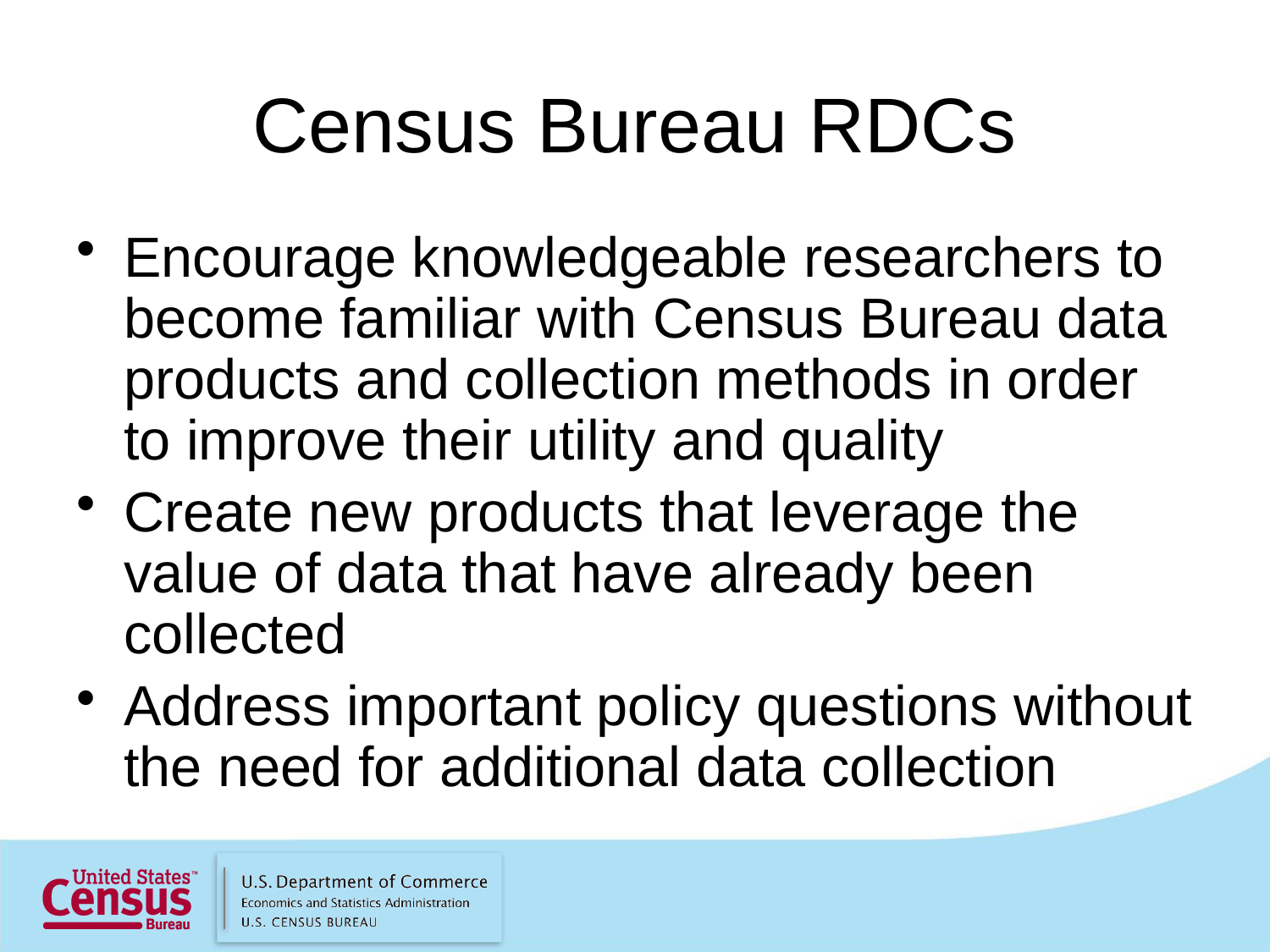

# Census Bureau RDCs
Encourage knowledgeable researchers to become familiar with Census Bureau data products and collection methods in order to improve their utility and quality
Create new products that leverage the value of data that have already been collected
Address important policy questions without the need for additional data collection